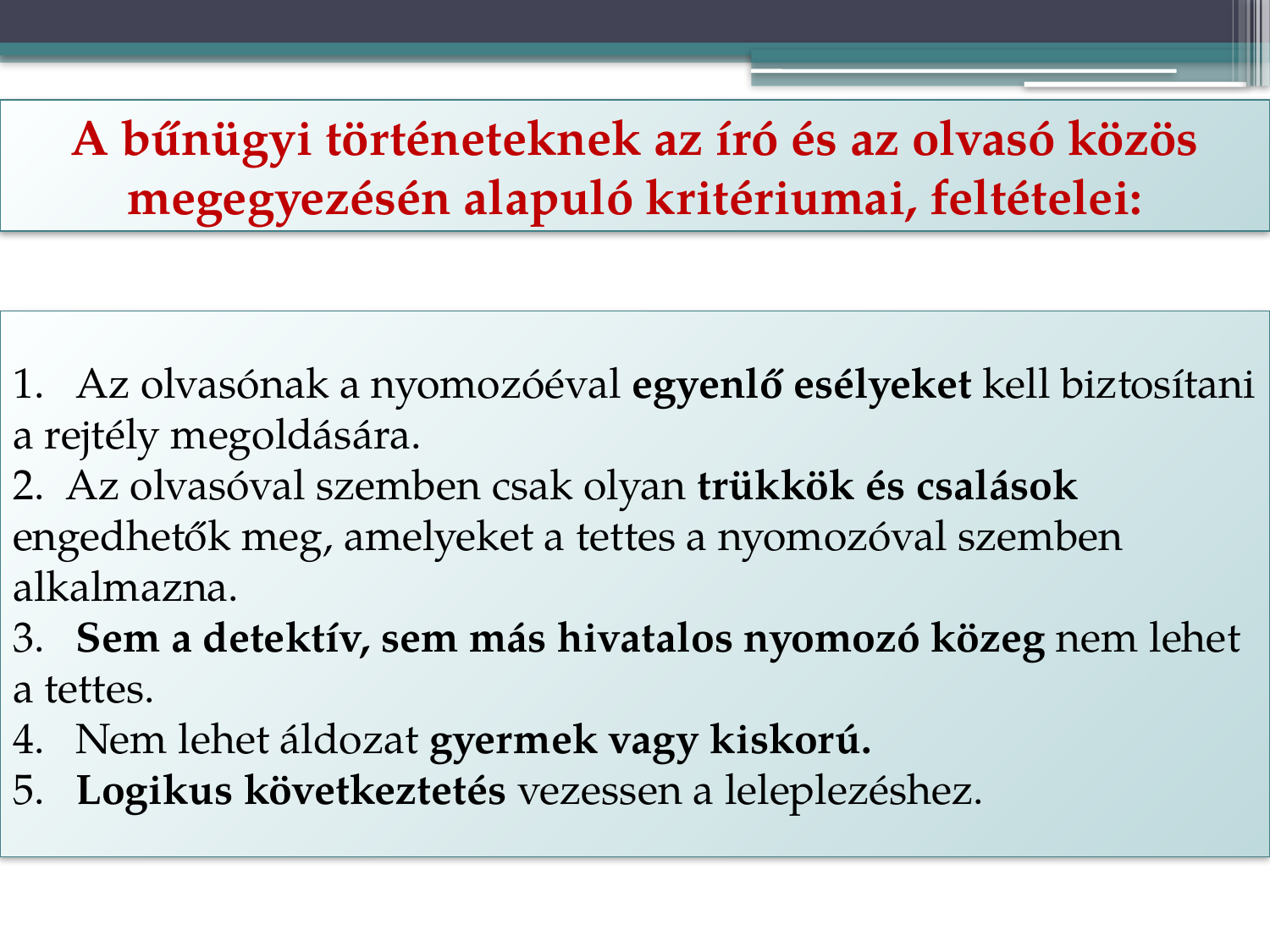

A bűnügyi történeteknek az író és az olvasó közös megegyezésén alapuló kritériumai, feltételei:

   Az olvasónak a nyomozóéval egyenlő esélyeket kell biztosítani a rejtély megoldására.
  Az olvasóval szemben csak olyan trükkök és csalások engedhetők meg, amelyeket a tettes a nyomozóval szemben alkalmazna.
   Sem a detektív, sem más hivatalos nyomozó közeg nem lehet a tettes.
   Nem lehet áldozat gyermek vagy kiskorú.
   Logikus következtetés vezessen a leleplezéshez.